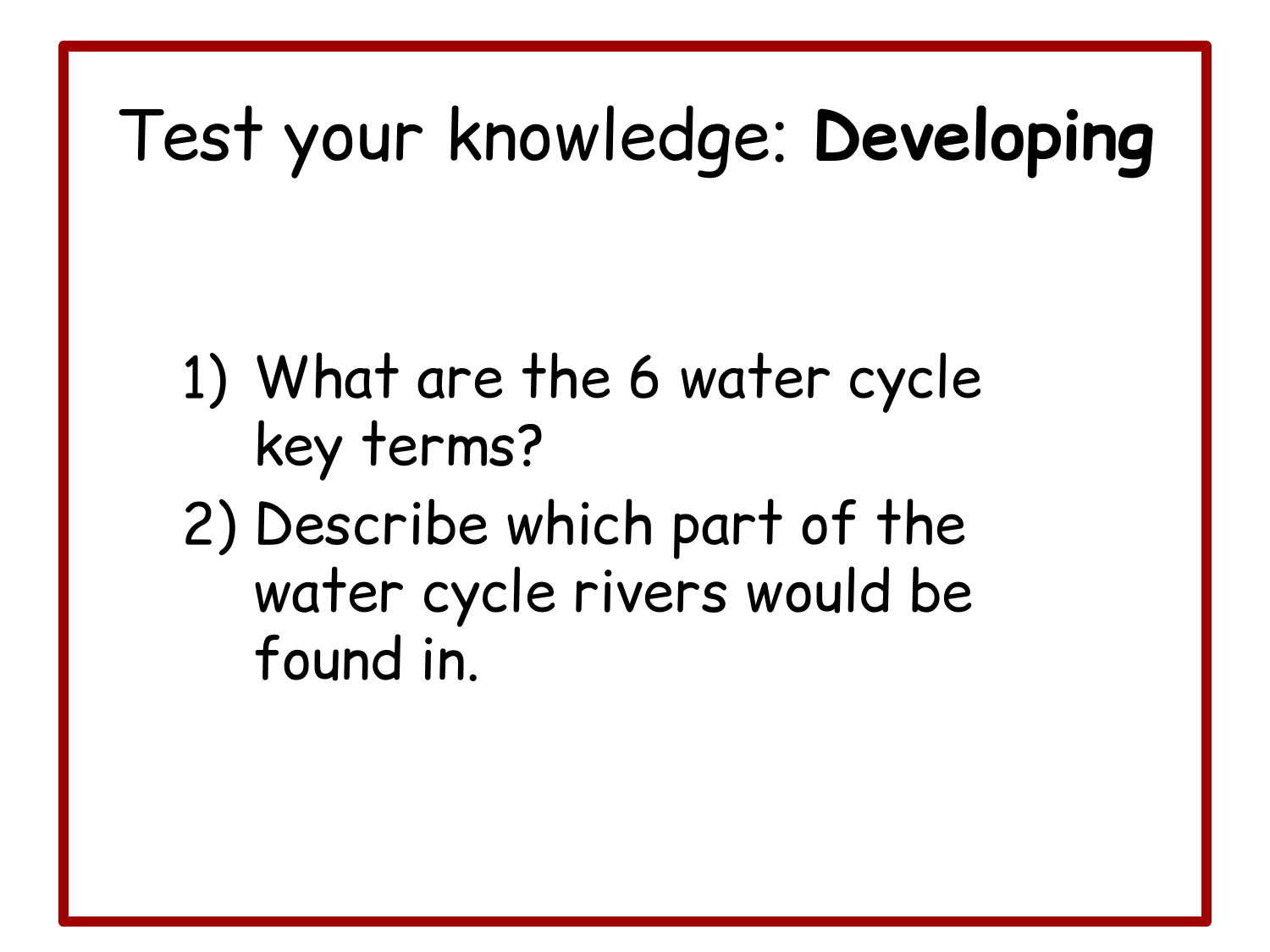

# Test your knowledge: Developing
What are the 6 water cycle key terms?
Describe which part of the water cycle rivers would be found in.